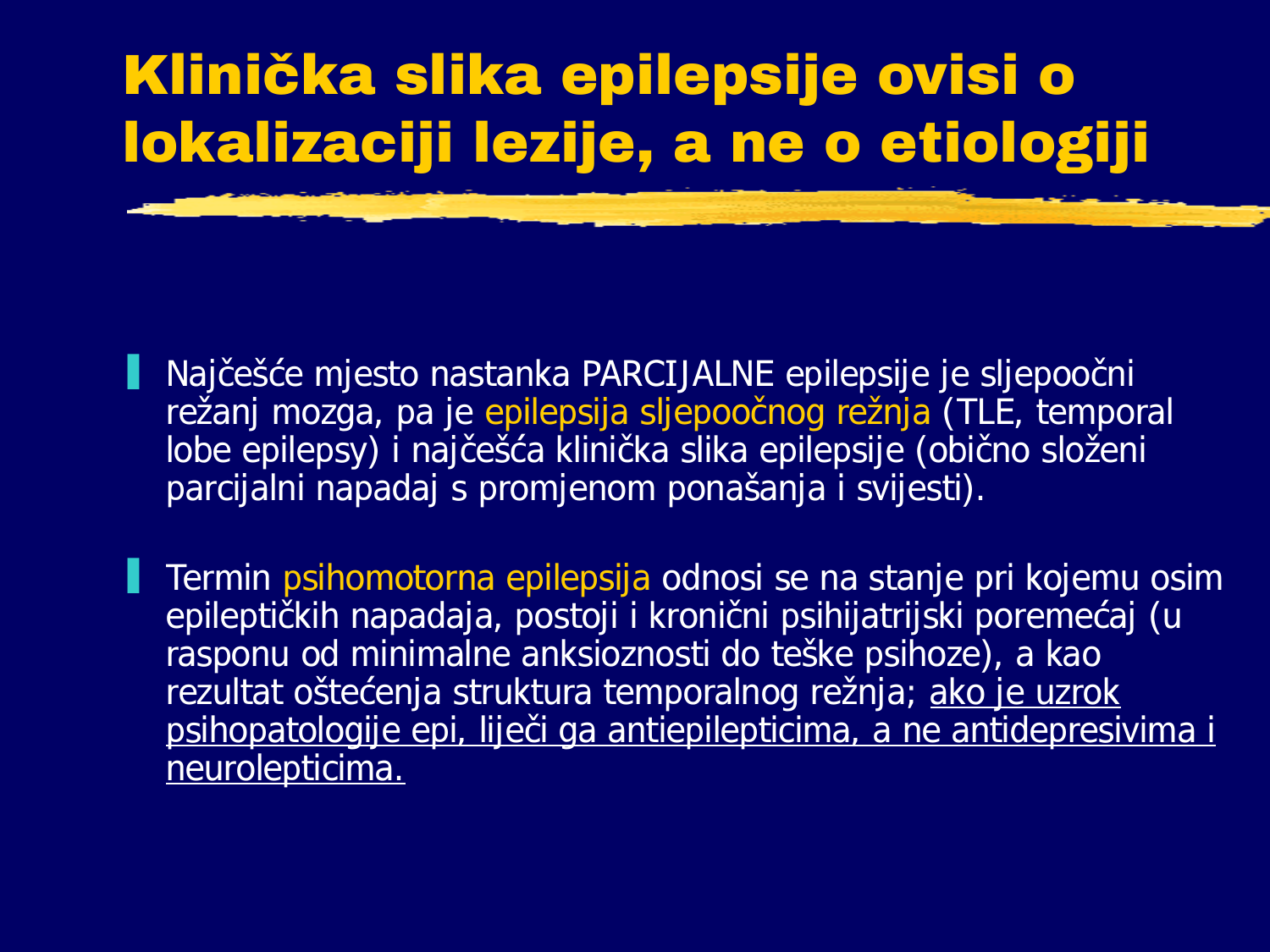

# Klinička slika epilepsije ovisi o lokalizaciji lezije, a ne o etiologiji
Najčešće mjesto nastanka PARCIJALNE epilepsije je sljepoočni režanj mozga, pa je epilepsija sljepoočnog režnja (TLE, temporal lobe epilepsy) i najčešća klinička slika epilepsije (obično složeni parcijalni napadaj s promjenom ponašanja i svijesti).

Termin psihomotorna epilepsija odnosi se na stanje pri kojemu osim epileptičkih napadaja, postoji i kronični psihijatrijski poremećaj (u rasponu od minimalne anksioznosti do teške psihoze), a kao rezultat oštećenja struktura temporalnog režnja; ako je uzrok psihopatologije epi, liječi ga antiepilepticima, a ne antidepresivima i neurolepticima.